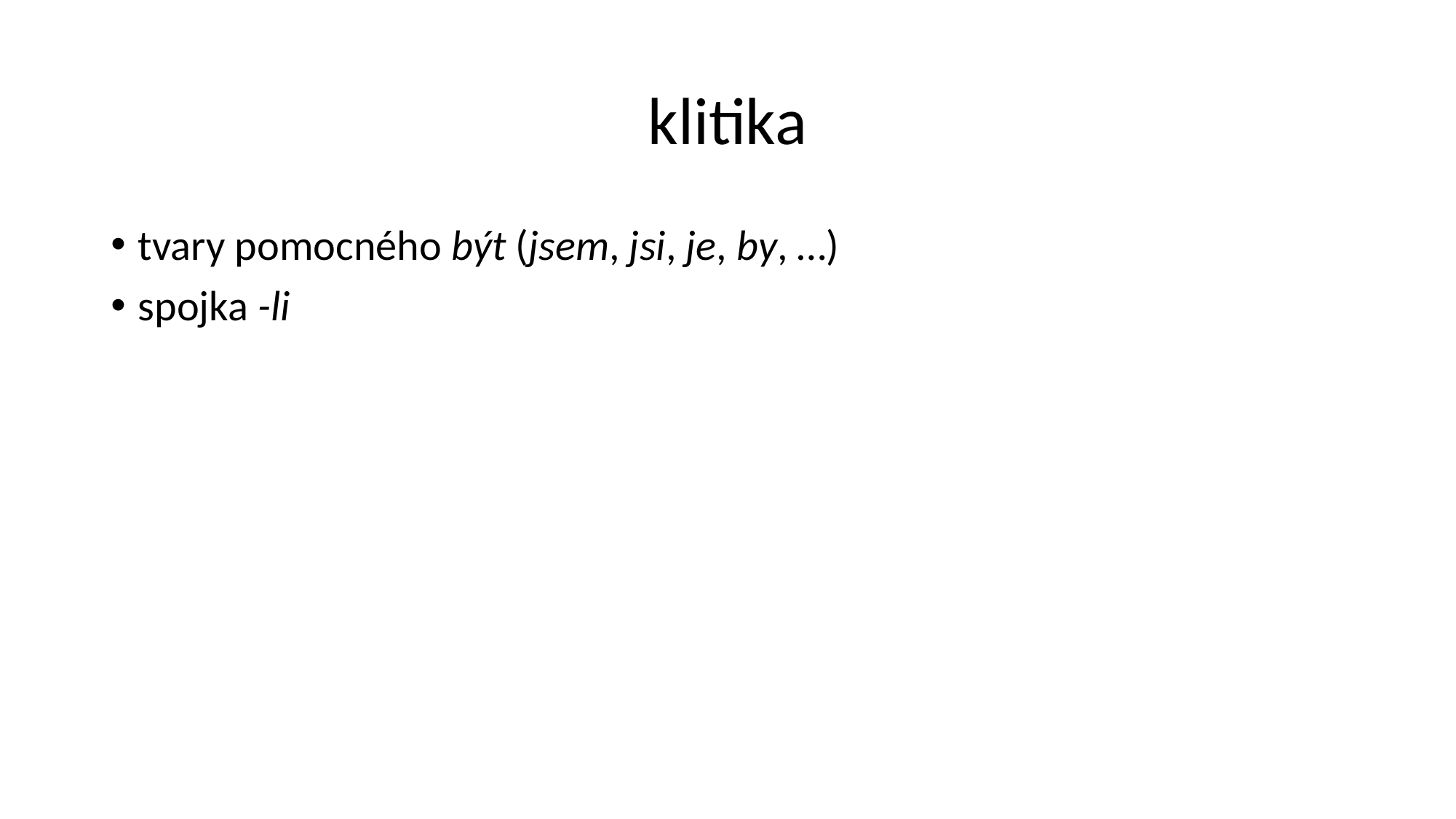

# klitika
tvary pomocného být (jsem, jsi, je, by, …)
spojka -li